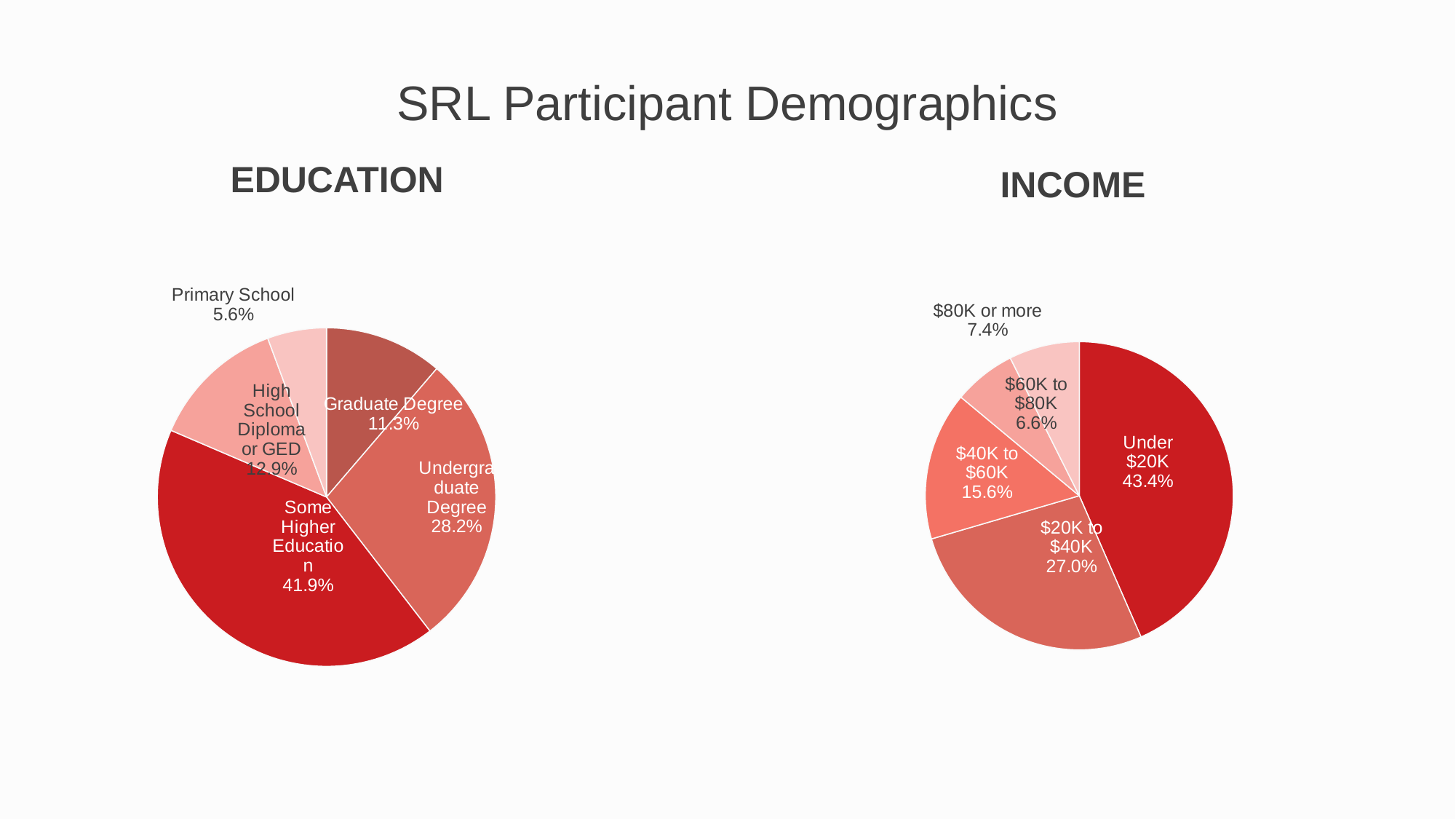

# SRL Participant Demographics
EDUCATION
INCOME

### Chart

| Category |  |
|---|---|
| Graduate Degree | 0.112903225806452 |
| Undergraduate Degree | 0.282258064516129 |
| Some Higher Education | 0.419 |
| High School Diploma or GED | 0.129032258064516 |
| Primary School | 0.0564516129032258 |

### Chart

| Category |  |
|---|---|
| Under $20K | 0.434426229508197 |
| $20K to $40K | 0.270491803278689 |
| $40K to $60K | 0.155737704918033 |
| $60K to $80K | 0.0655737704918033 |
| $80K or more | 0.074 |